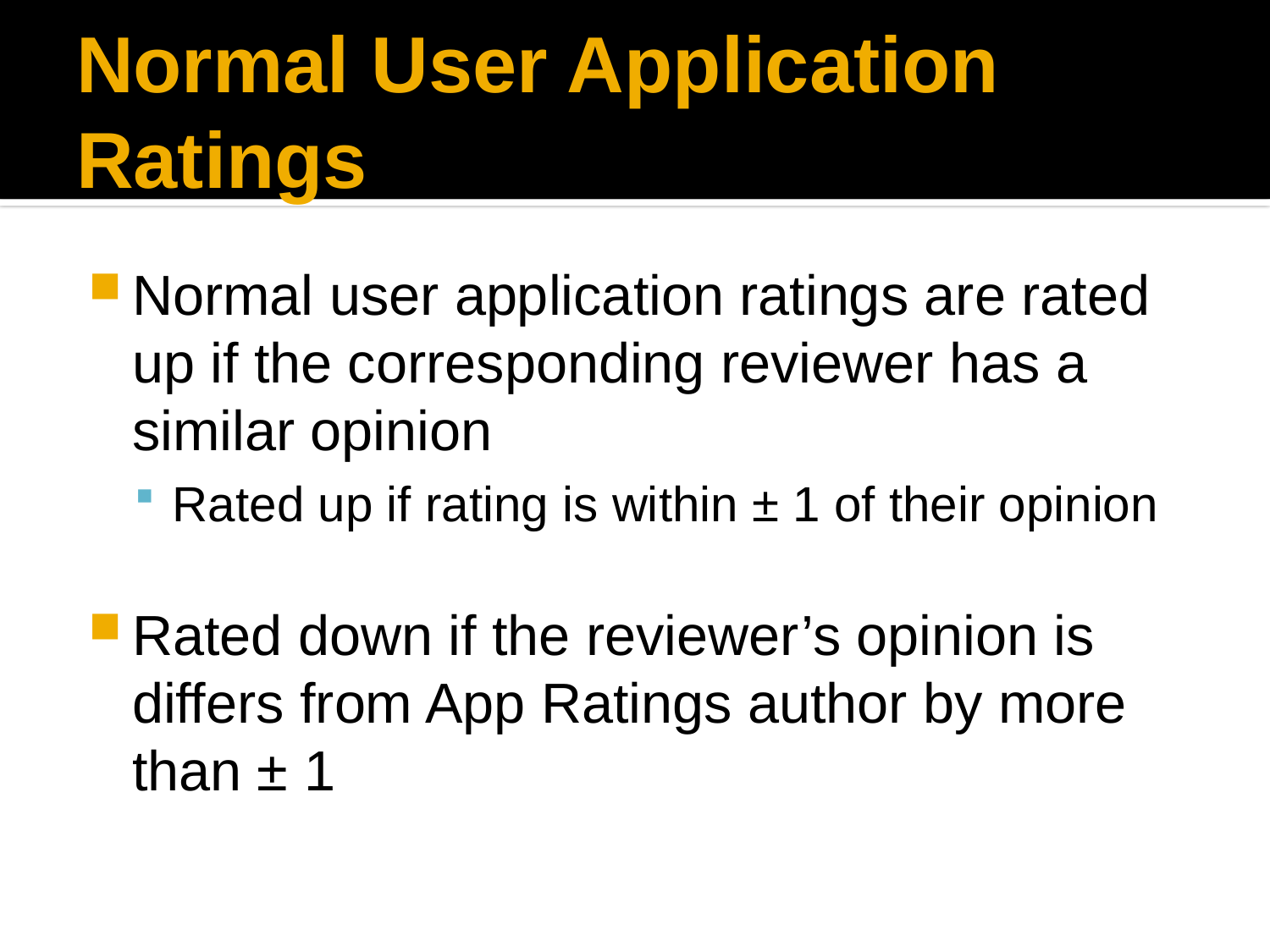

# Normal User Application Ratings
Normal user application ratings are rated up if the corresponding reviewer has a similar opinion
Rated up if rating is within ± 1 of their opinion

Rated down if the reviewer’s opinion is differs from App Ratings author by more than ± 1